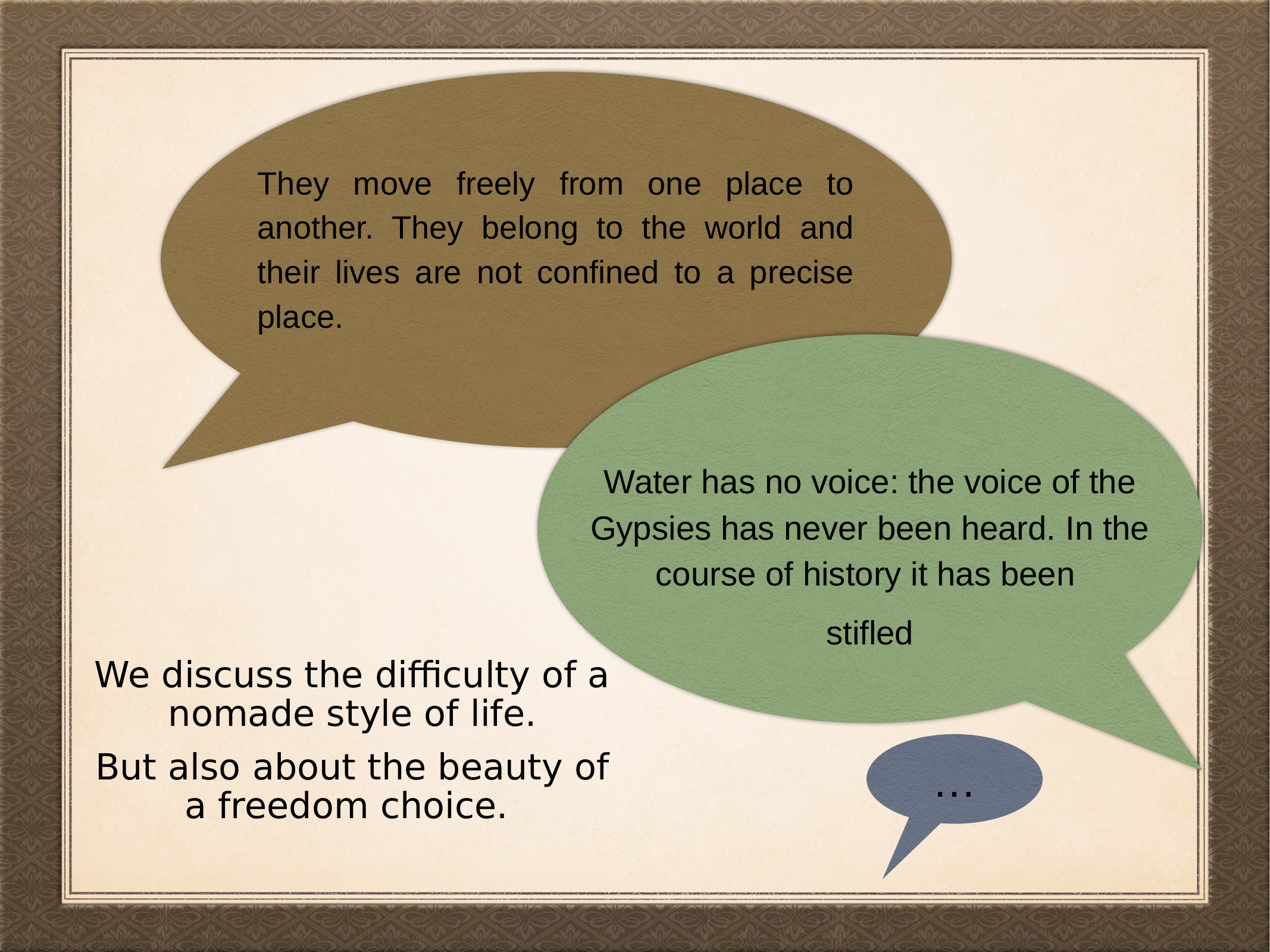

They move freely from one place to another. They belong to the world and their lives are not confined to a precise place.

Water has no voice: the voice of the Gypsies has never been heard. In the course of history it has been
stifled
We discuss the difficulty of a nomade style of life.
But also about the beauty of a freedom choice.

…